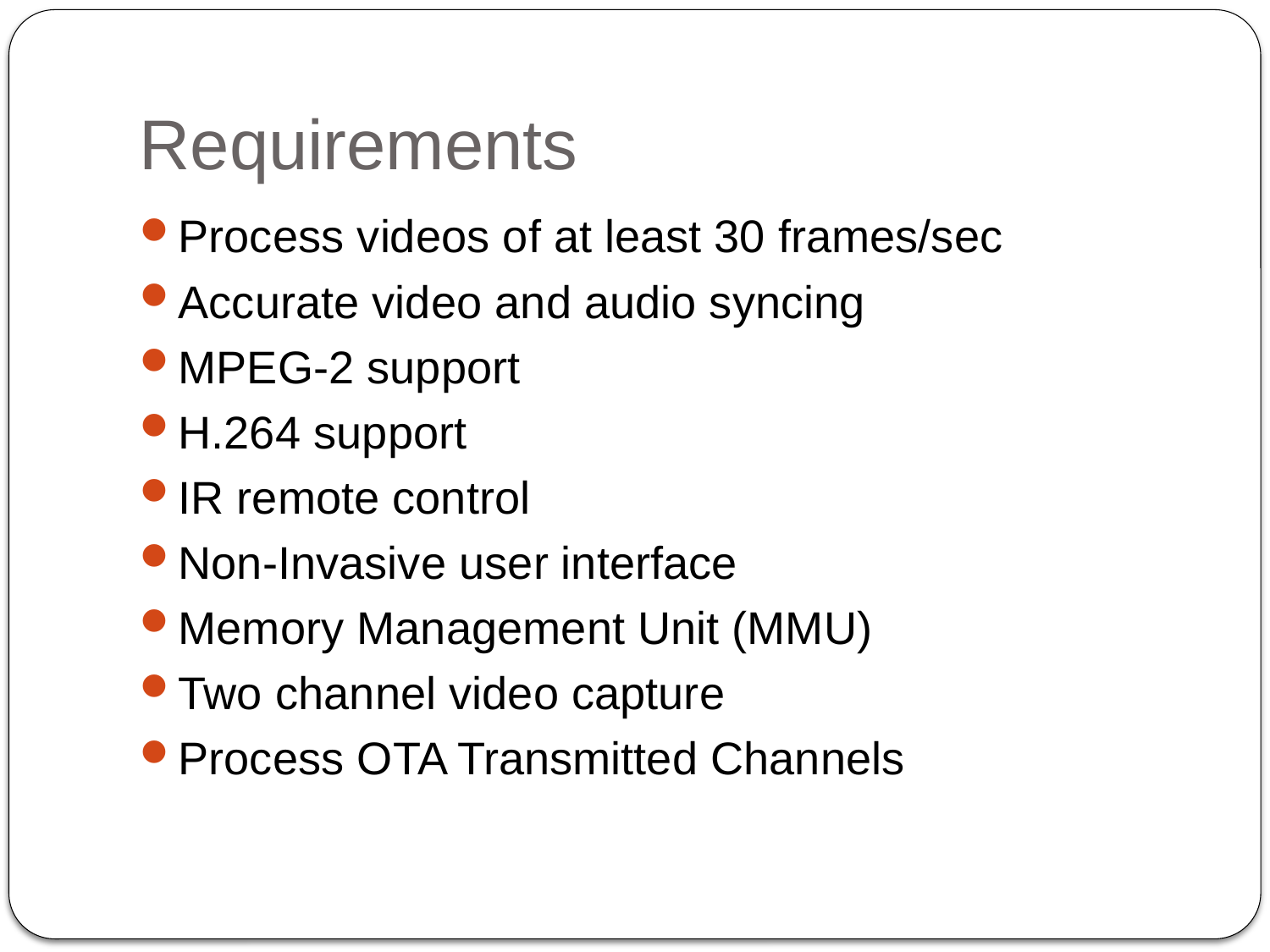

# Requirements
Process videos of at least 30 frames/sec
Accurate video and audio syncing
MPEG-2 support
H.264 support
IR remote control
Non-Invasive user interface
Memory Management Unit (MMU)
Two channel video capture
Process OTA Transmitted Channels